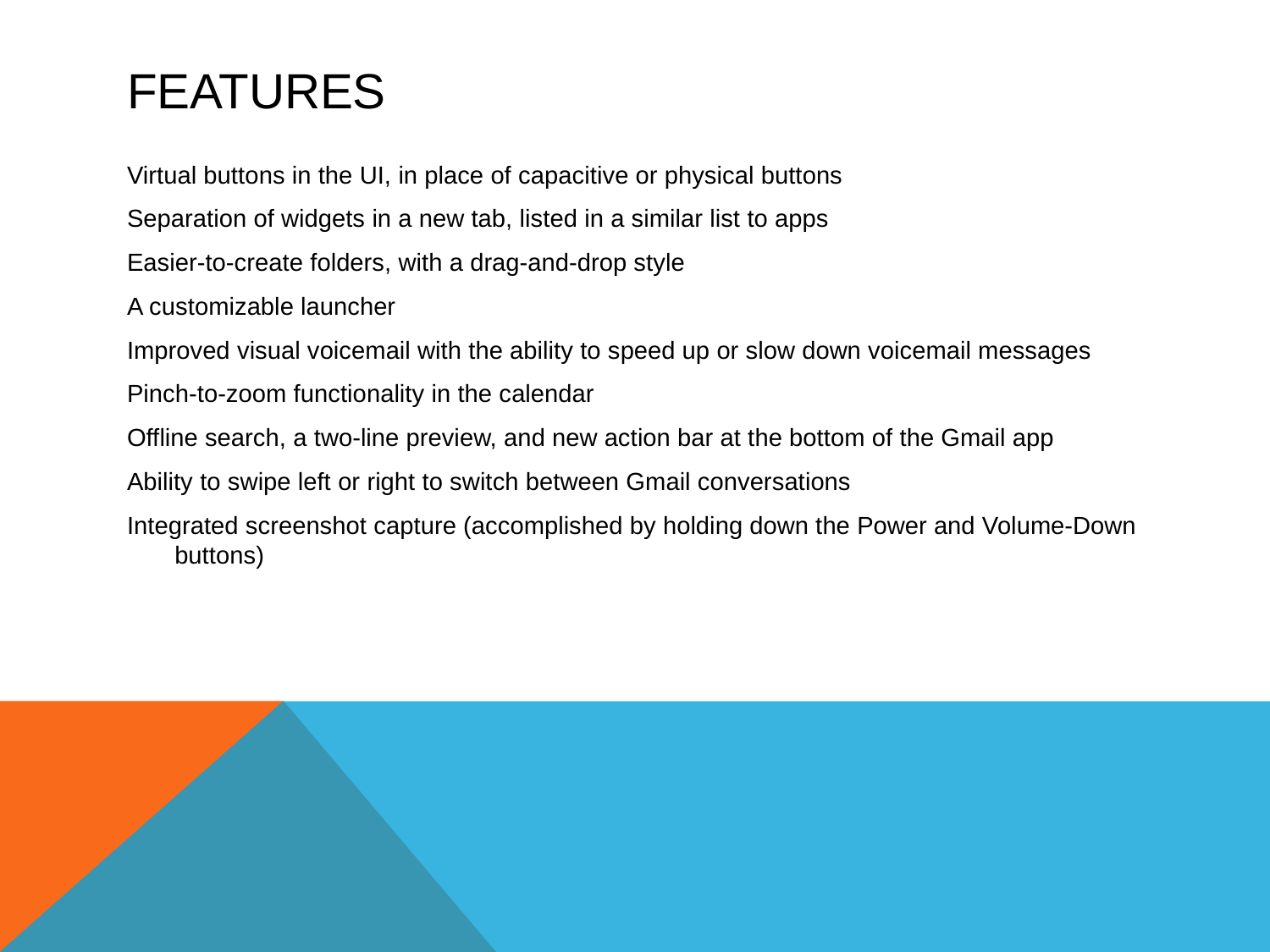

# Features
Virtual buttons in the UI, in place of capacitive or physical buttons
Separation of widgets in a new tab, listed in a similar list to apps
Easier-to-create folders, with a drag-and-drop style
A customizable launcher
Improved visual voicemail with the ability to speed up or slow down voicemail messages
Pinch-to-zoom functionality in the calendar
Offline search, a two-line preview, and new action bar at the bottom of the Gmail app
Ability to swipe left or right to switch between Gmail conversations
Integrated screenshot capture (accomplished by holding down the Power and Volume-Down buttons)